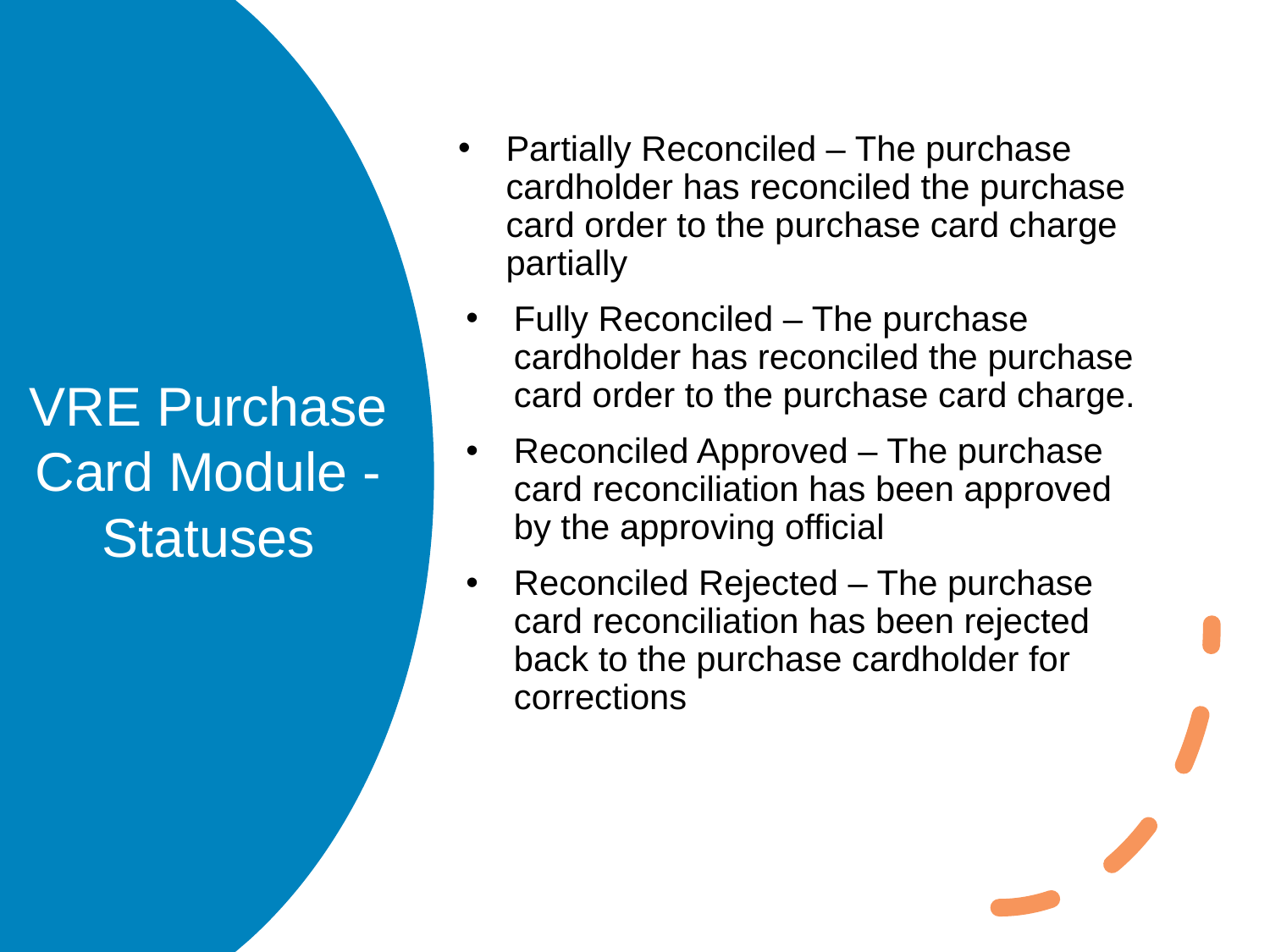

Partially Reconciled – The purchase cardholder has reconciled the purchase card order to the purchase card charge partially
Fully Reconciled – The purchase cardholder has reconciled the purchase card order to the purchase card charge.
Reconciled Approved – The purchase card reconciliation has been approved by the approving official
Reconciled Rejected – The purchase card reconciliation has been rejected back to the purchase cardholder for corrections

# VRE Purchase Card Module - Statuses

15